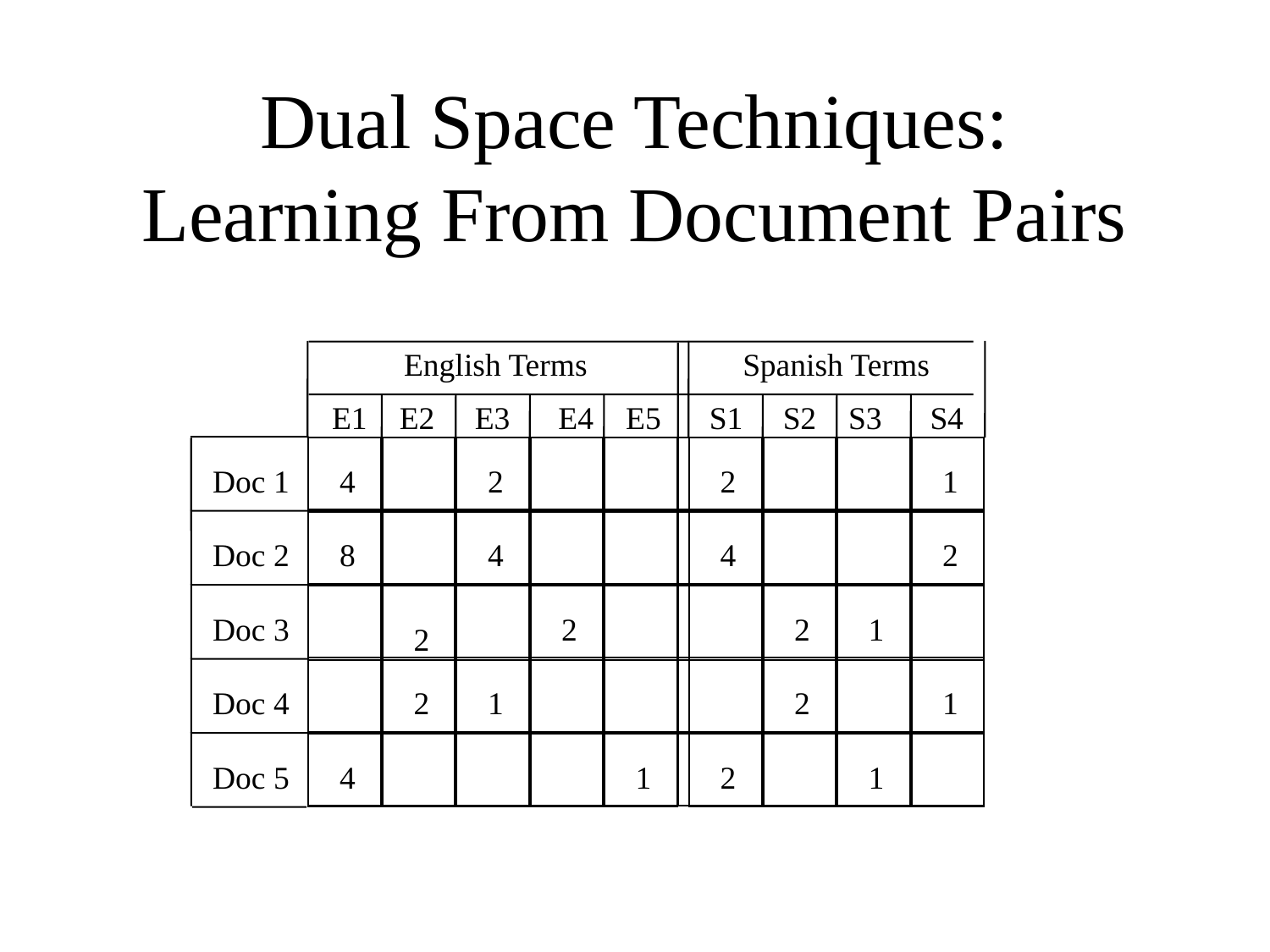

Dual Space Techniques:
Learning From Document Pairs
English Terms
Spanish Terms

  E1    E2     E3      E4    E5      S1     S2    S3      S4

Doc 1
4
2
2
1

Doc 2
8
4
4
2

Doc 3
2
2
1
2

Doc 4
2
1
2
1

Doc 5
4
1
2
1